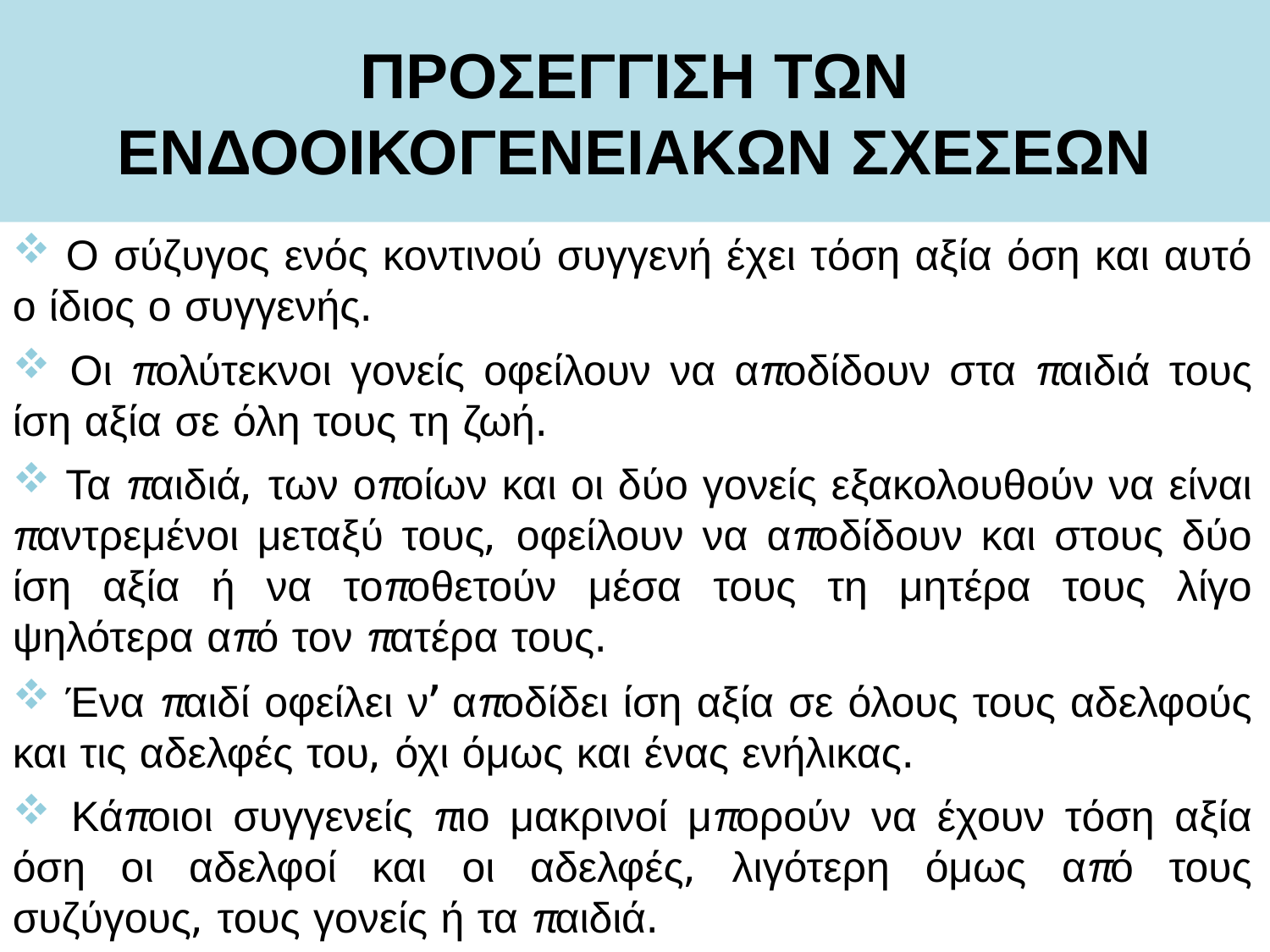

# ΠΡΟΣΕΓΓΙΣΗ ΤΩΝ ΕΝΔΟΟΙΚΟΓΕΝΕΙΑΚΩΝ ΣΧΕΣΕΩΝ
 Ο σύζυγος ενός κοντινού συγγενή έχει τόση αξία όση και αυτό ο ίδιος ο συγγενής.
 Οι πολύτεκνοι γονείς οφείλουν να αποδίδουν στα παιδιά τους ίση αξία σε όλη τους τη ζωή.
 Τα παιδιά, των οποίων και οι δύο γονείς εξακολουθούν να είναι παντρεμένοι μεταξύ τους, οφείλουν να αποδίδουν και στους δύο ίση αξία ή να τοποθετούν μέσα τους τη μητέρα τους λίγο ψηλότερα από τον πατέρα τους.
 Ένα παιδί οφείλει ν’ αποδίδει ίση αξία σε όλους τους αδελφούς και τις αδελφές του, όχι όμως και ένας ενήλικας.
 Κάποιοι συγγενείς πιο μακρινοί μπορούν να έχουν τόση αξία όση οι αδελφοί και οι αδελφές, λιγότερη όμως από τους συζύγους, τους γονείς ή τα παιδιά.